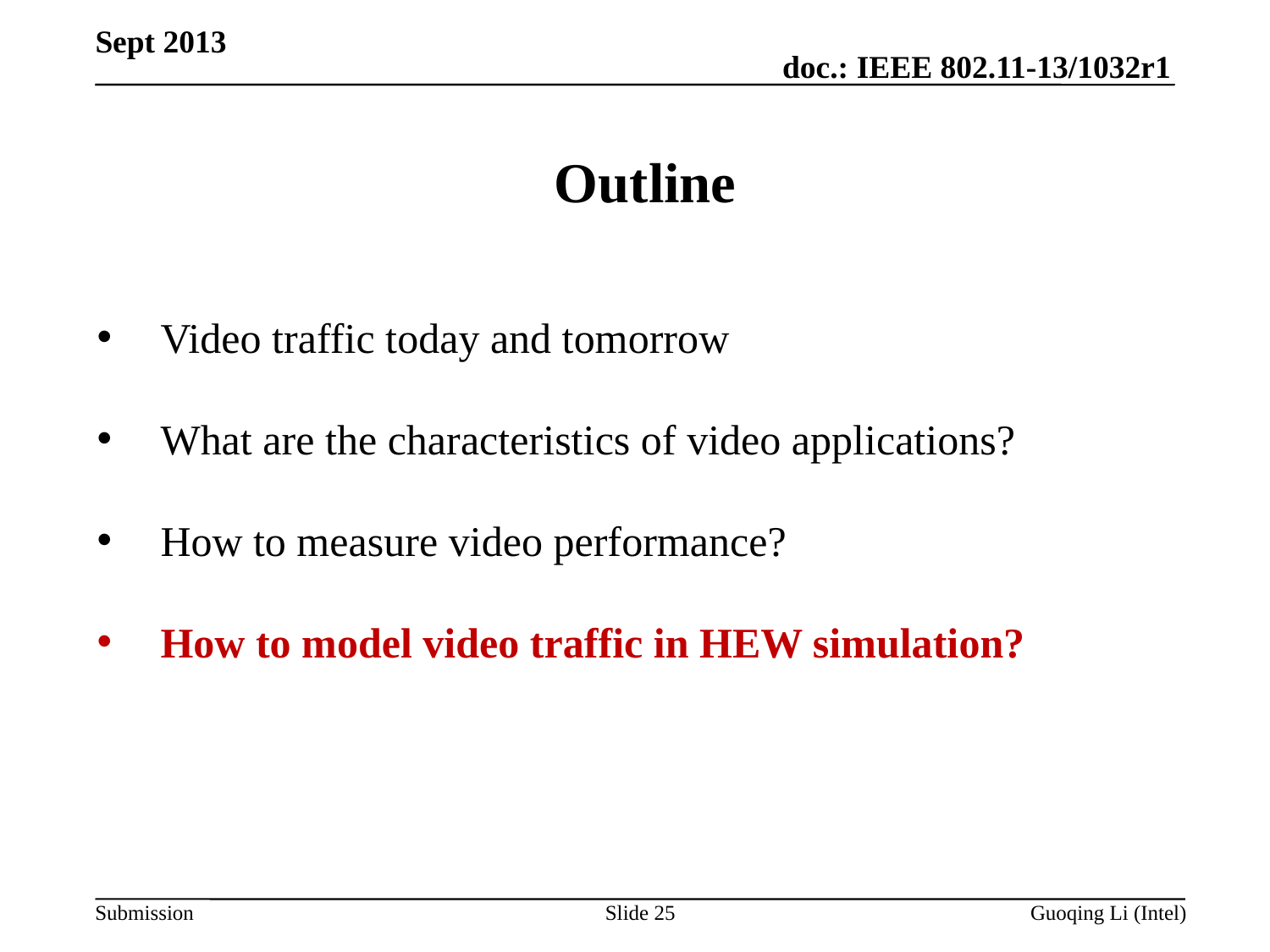

Sept 2013
Outline

Video traffic today and tomorrow

What are the characteristics of video applications?

How to measure video performance?

How to model video traffic in HEW simulation?
Slide 25
Guoqing Li (Intel)